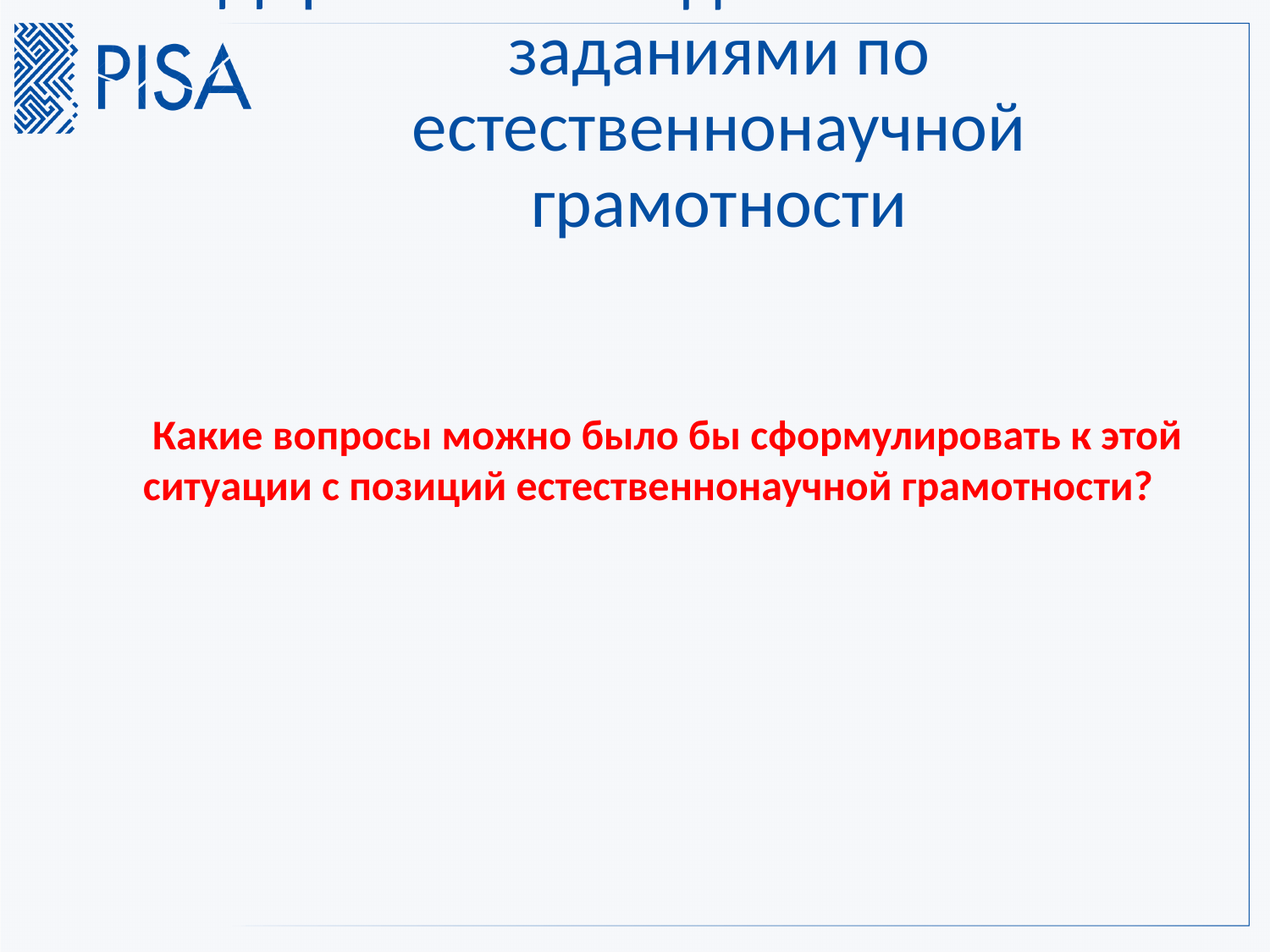

# Дорабатываем данный комплекс заданиями по естественнонаучной грамотности
 Какие вопросы можно было бы сформулировать к этой ситуации с позиций естественнонаучной грамотности?